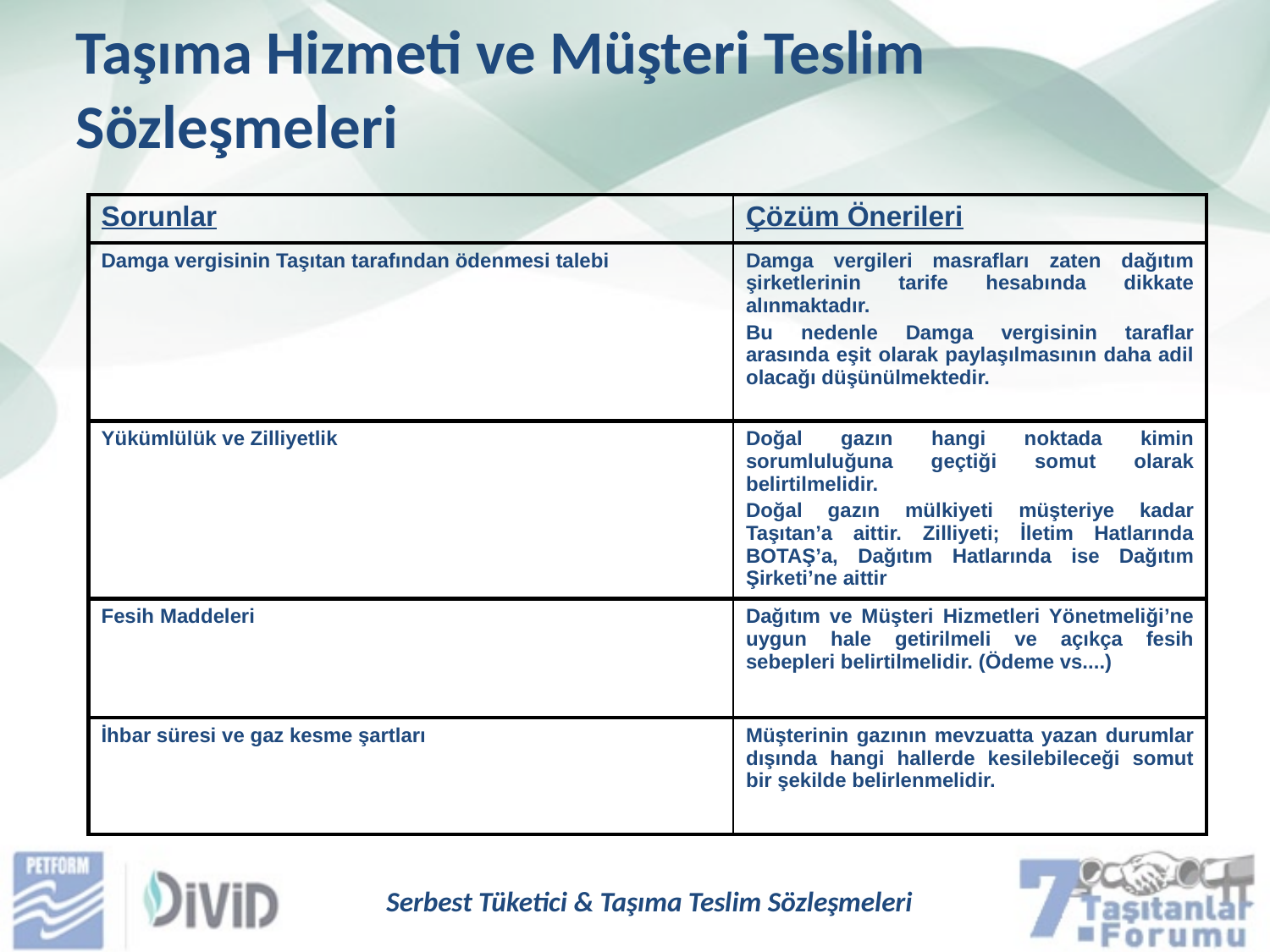

Taşıma Hizmeti ve Müşteri Teslim Sözleşmeleri
| Sorunlar | Çözüm Önerileri |
| --- | --- |
| Damga vergisinin Taşıtan tarafından ödenmesi talebi | Damga vergileri masrafları zaten dağıtım şirketlerinin tarife hesabında dikkate alınmaktadır. Bu nedenle Damga vergisinin taraflar arasında eşit olarak paylaşılmasının daha adil olacağı düşünülmektedir. |
| Yükümlülük ve Zilliyetlik | Doğal gazın hangi noktada kimin sorumluluğuna geçtiği somut olarak belirtilmelidir. Doğal gazın mülkiyeti müşteriye kadar Taşıtan’a aittir. Zilliyeti; İletim Hatlarında BOTAŞ’a, Dağıtım Hatlarında ise Dağıtım Şirketi’ne aittir |
| Fesih Maddeleri | Dağıtım ve Müşteri Hizmetleri Yönetmeliği’ne uygun hale getirilmeli ve açıkça fesih sebepleri belirtilmelidir. (Ödeme vs....) |
| İhbar süresi ve gaz kesme şartları | Müşterinin gazının mevzuatta yazan durumlar dışında hangi hallerde kesilebileceği somut bir şekilde belirlenmelidir. |

Serbest Tüketici & Taşıma Teslim Sözleşmeleri